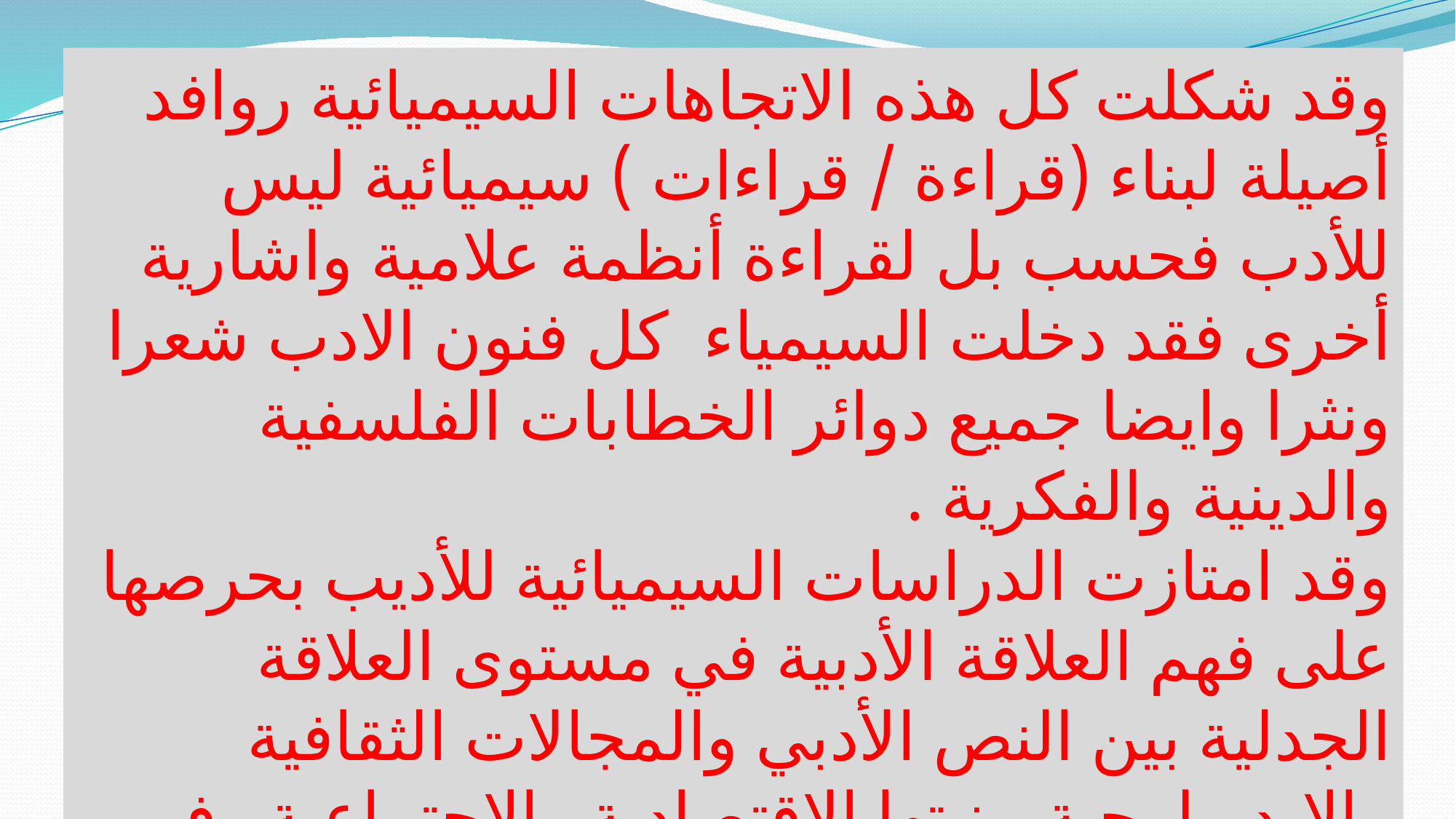

وقد شكلت كل هذه الاتجاهات السيميائية روافد أصيلة لبناء (قراءة / قراءات ) سيميائية ليس للأدب فحسب بل لقراءة أنظمة علامية واشارية أخرى فقد دخلت السيمياء  كل فنون الادب شعرا ونثرا وايضا جميع دوائر الخطابات الفلسفية والدينية والفكرية .
وقد امتازت الدراسات السيميائية للأديب بحرصها على فهم العلاقة الأدبية في مستوى العلاقة الجدلية بين النص الأدبي والمجالات الثقافية والايديولوجية ببنيتها الاقتصادية والاجتماعية وفي مستوى النص الأدبي نفسه .